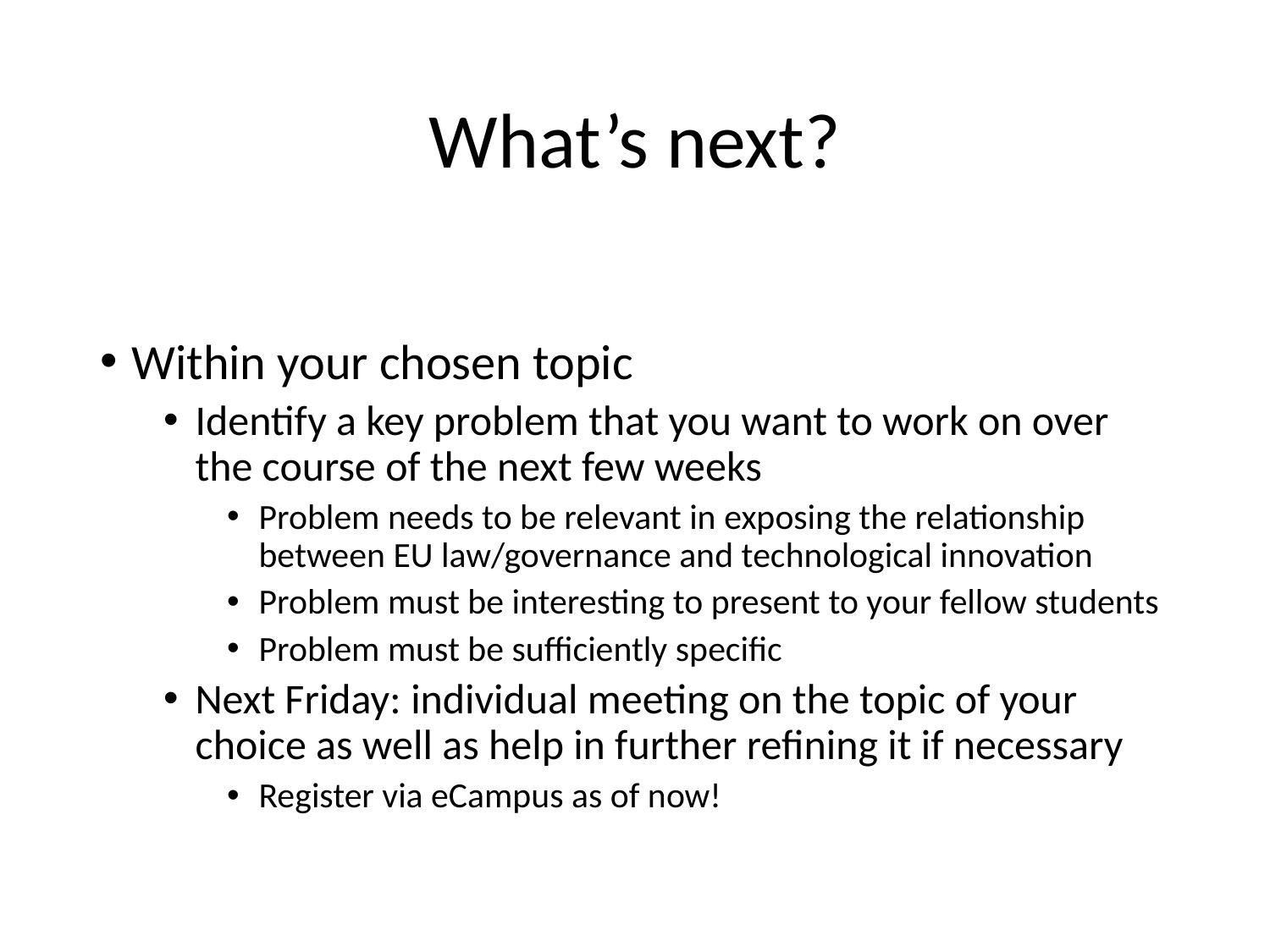

# What’s next?

Within your chosen topic
Identify a key problem that you want to work on over the course of the next few weeks
Problem needs to be relevant in exposing the relationship between EU law/governance and technological innovation
Problem must be interesting to present to your fellow students
Problem must be sufficiently specific
Next Friday: individual meeting on the topic of your choice as well as help in further refining it if necessary
Register via eCampus as of now!